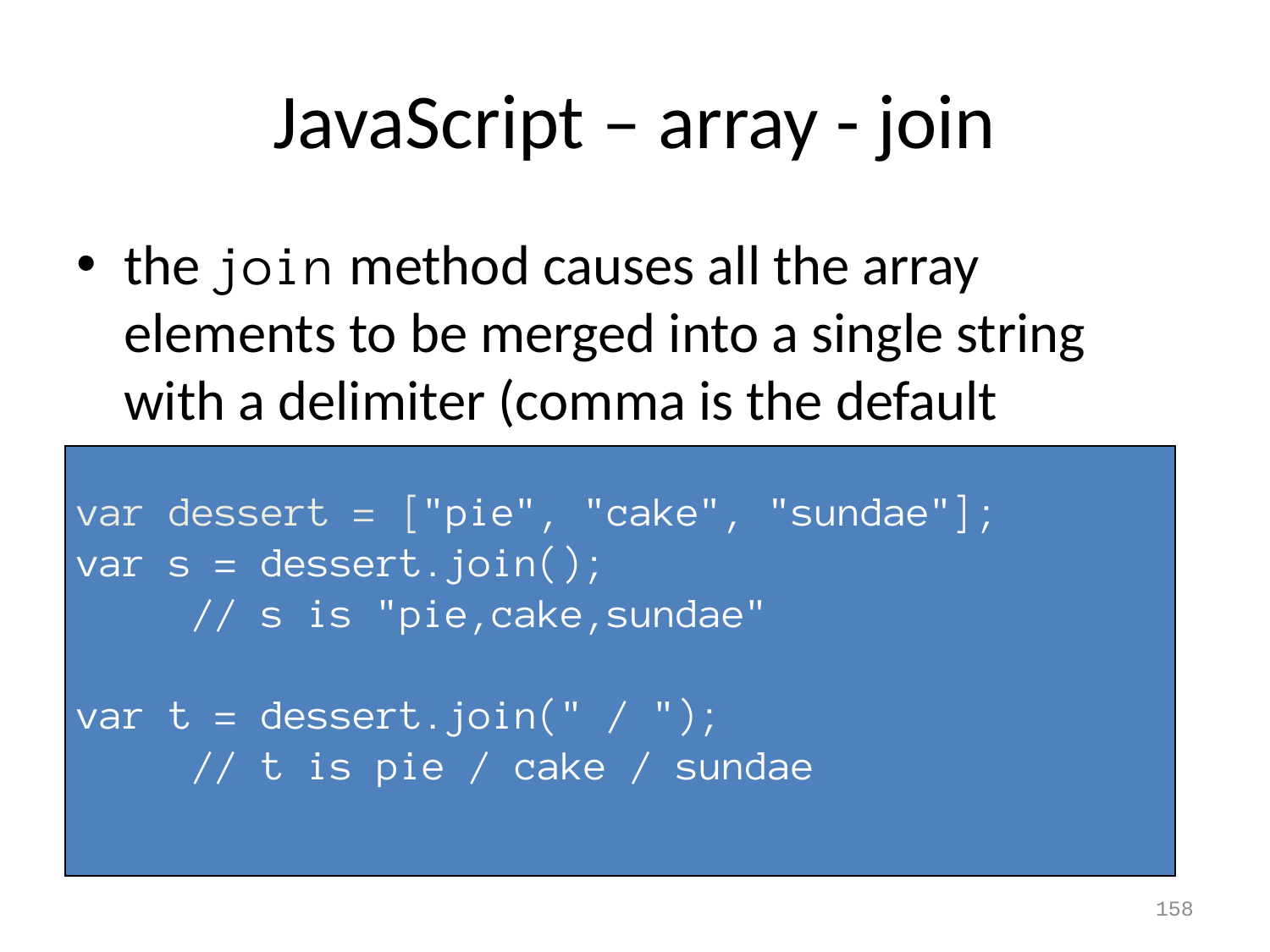

# JavaScript – array - join
the join method causes all the array elements to be merged into a single string with a delimiter (comma is the default delimiter)
var dessert = ["pie", "cake", "sundae"];
var s = dessert.join();
     // s is "pie,cake,sundae"

var t = dessert.join(" / ");
     // t is pie / cake / sundae

158